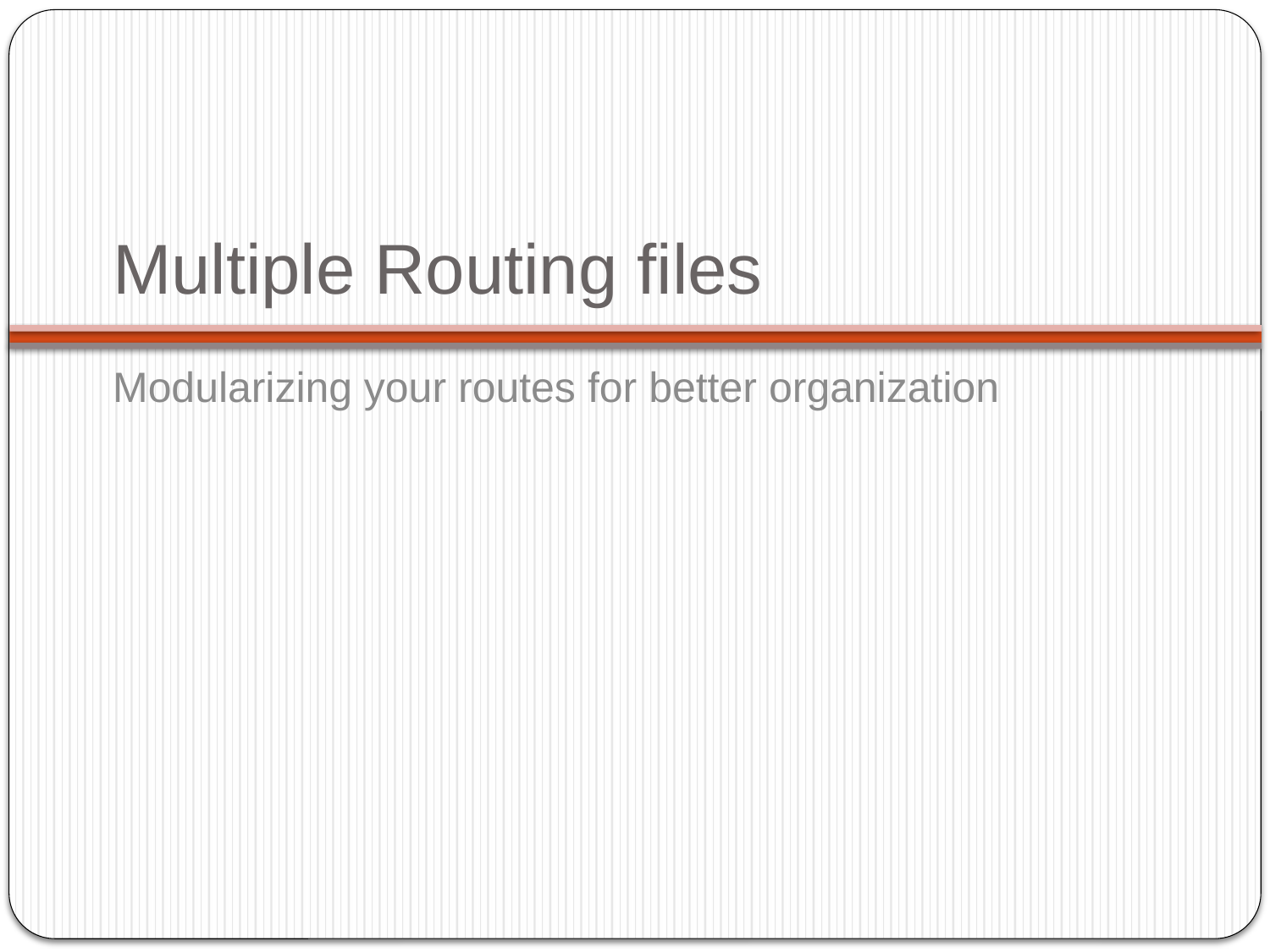

# Multiple Routing files
Modularizing your routes for better organization